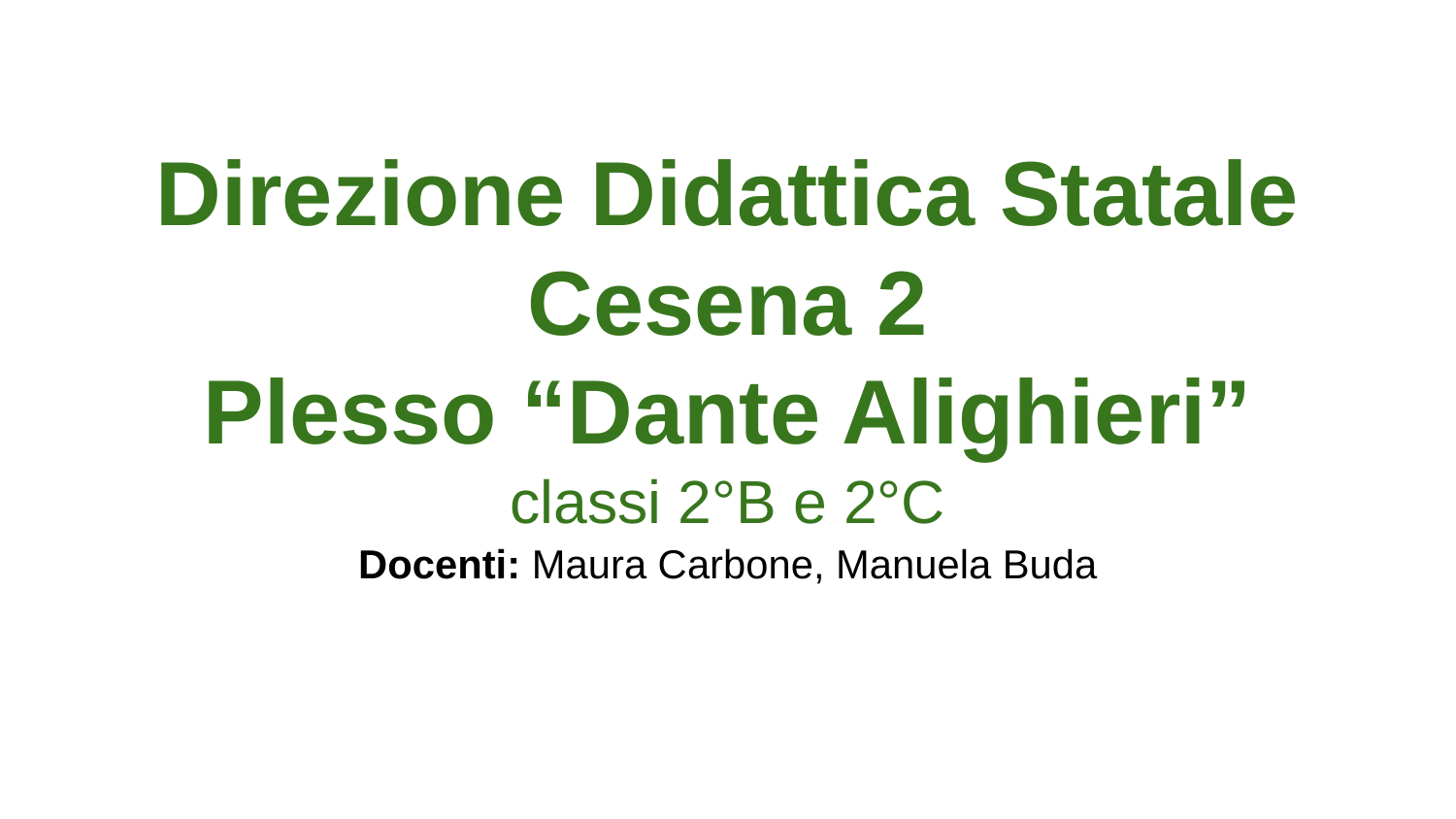

# Direzione Didattica Statale Cesena 2
Plesso “Dante Alighieri”
classi 2°B e 2°C
Docenti: Maura Carbone, Manuela Buda